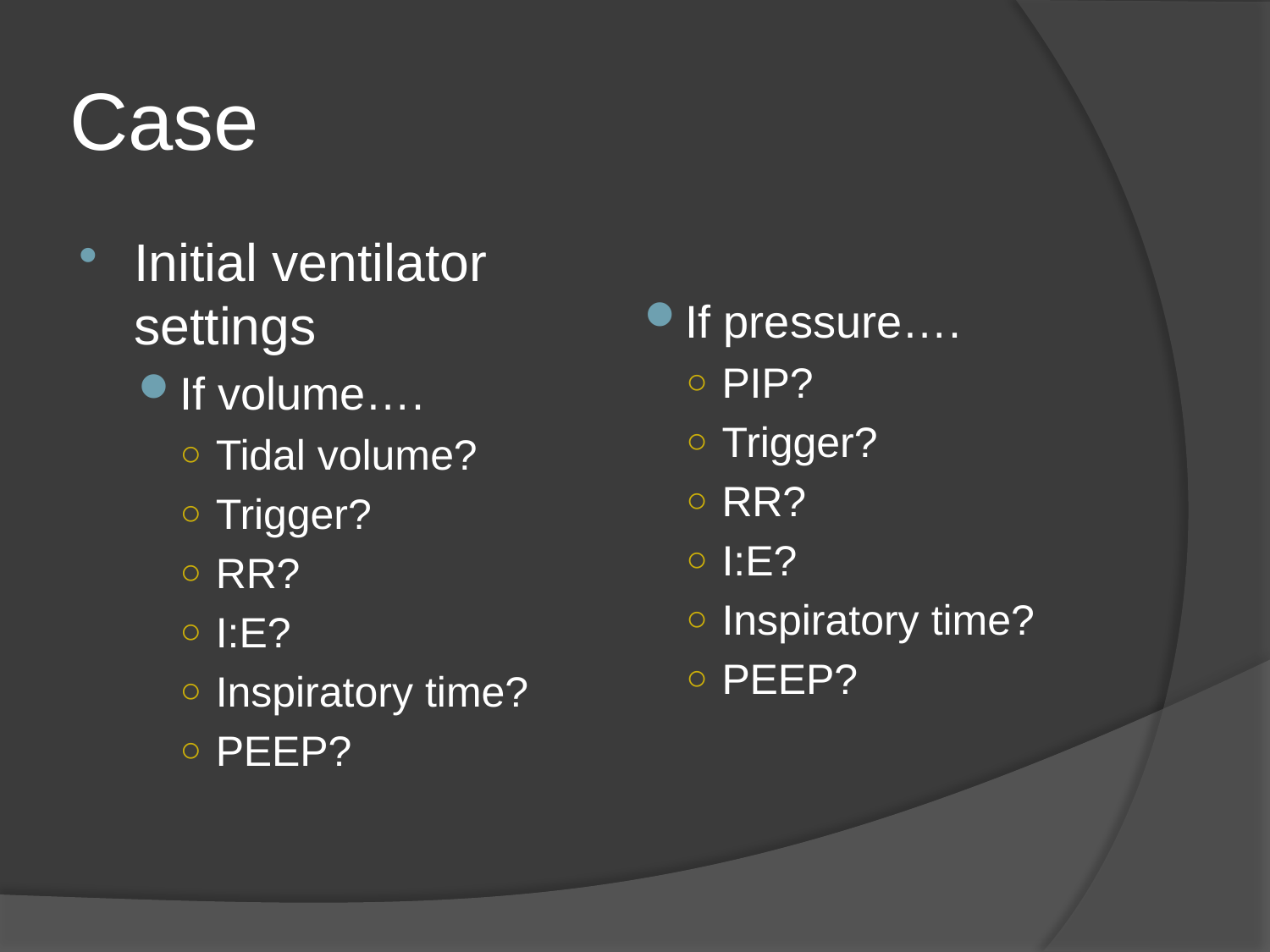

# Case
Initial ventilator settings
If volume….
Tidal volume?
Trigger?
RR?
I:E?
Inspiratory time?
PEEP?

If pressure….
PIP?
Trigger?
RR?
I:E?
Inspiratory time?
PEEP?